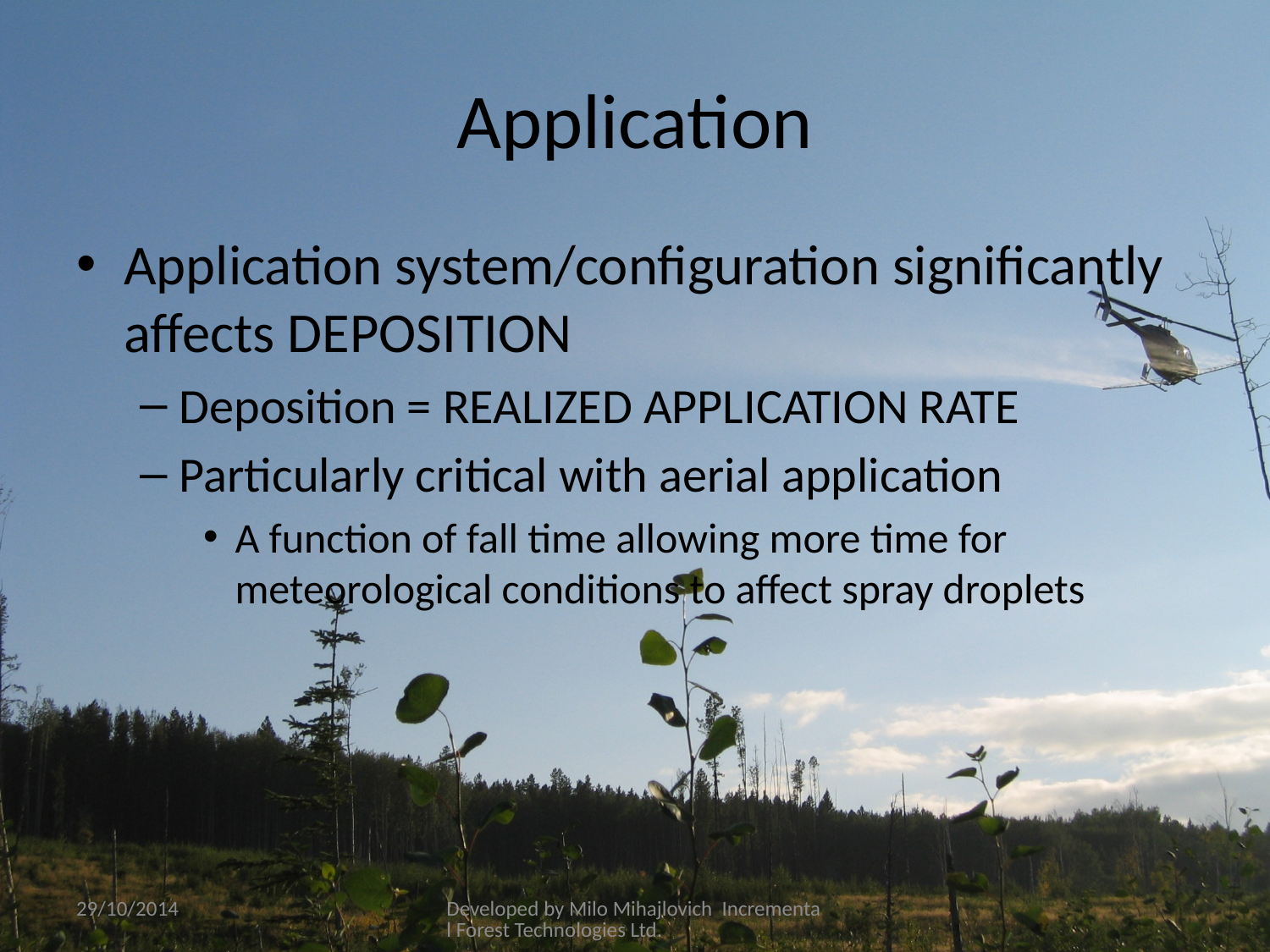

# Application
Application system/configuration significantly affects DEPOSITION
Deposition = REALIZED APPLICATION RATE
Particularly critical with aerial application
A function of fall time allowing more time for meteorological conditions to affect spray droplets
29/10/2014
Developed by Milo Mihajlovich  Incremental Forest Technologies Ltd.